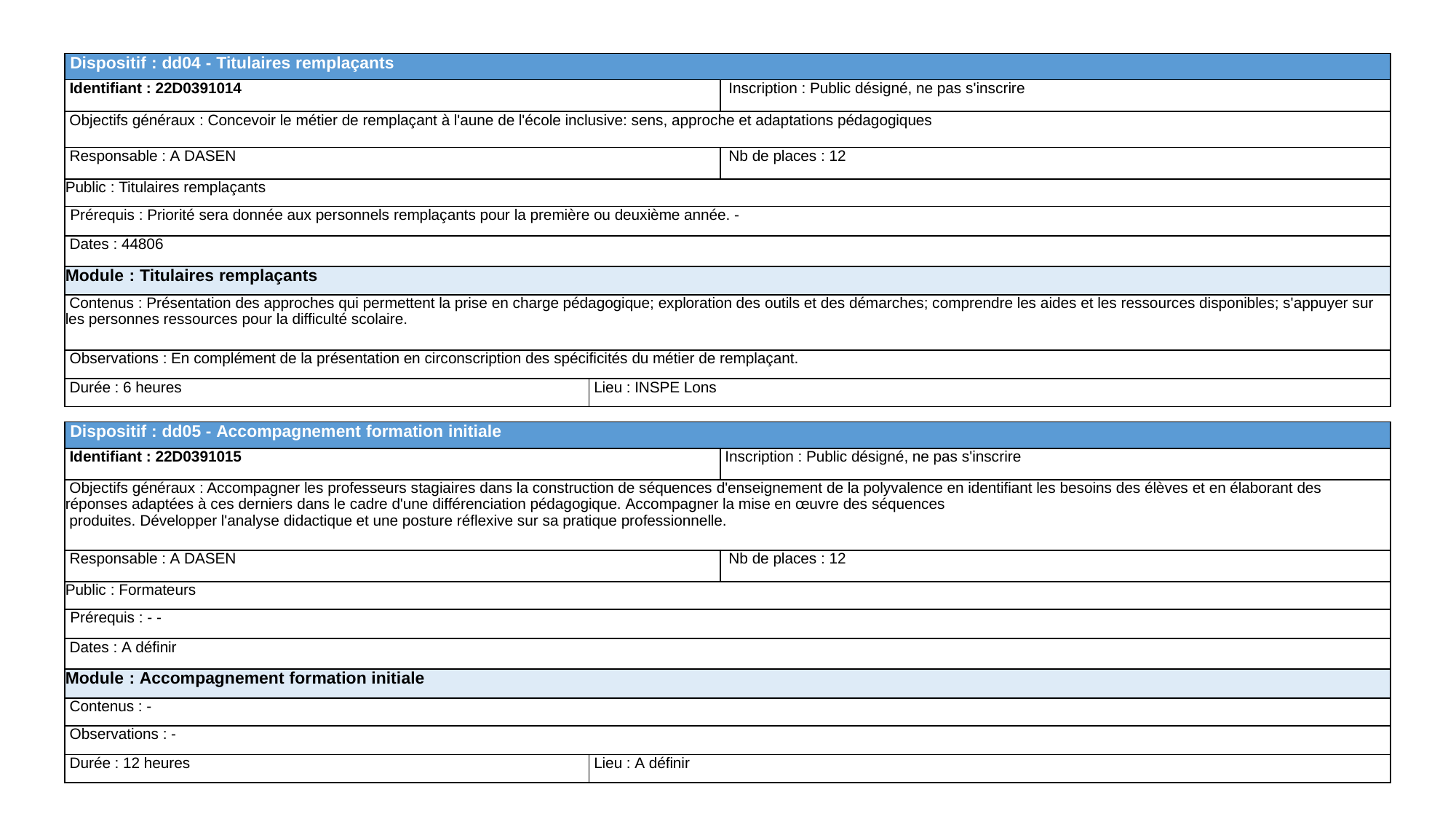

| Dispositif : dd04 - Titulaires remplaçants |  |
| --- | --- |
| Identifiant : 22D0391014 | Inscription : Public désigné, ne pas s'inscrire |
| Objectifs généraux : Concevoir le métier de remplaçant à l'aune de l'école inclusive: sens, approche et adaptations pédagogiques |  |
| Responsable : A DASEN | Nb de places : 12 |
| Public : Titulaires remplaçants |  |
| Prérequis : Priorité sera donnée aux personnels remplaçants pour la première ou deuxième année. - |  |
| Dates : 44806 |  |
| Module : Titulaires remplaçants |  |
| Contenus : Présentation des approches qui permettent la prise en charge pédagogique; exploration des outils et des démarches; comprendre les aides et les ressources disponibles; s'appuyer sur les personnes ressources pour la difficulté scolaire. |  |
| --- | --- |
| Observations : En complément de la présentation en circonscription des spécificités du métier de remplaçant. |  |
| Durée : 6 heures | Lieu : INSPE Lons |
| Dispositif : dd05 - Accompagnement formation initiale |  |
| --- | --- |
| Identifiant : 22D0391015 | Inscription : Public désigné, ne pas s'inscrire |
| Objectifs généraux : Accompagner les professeurs stagiaires dans la construction de séquences d'enseignement de la polyvalence en identifiant les besoins des élèves et en élaborant des réponses adaptées à ces derniers dans le cadre d'une différenciation pédagogique. Accompagner la mise en œuvre des séquences produites. Développer l'analyse didactique et une posture réflexive sur sa pratique professionnelle. |  |
| Responsable : A DASEN | Nb de places : 12 |
| Public : Formateurs |  |
| Prérequis : - - |  |
| Dates : A définir |  |
| Module : Accompagnement formation initiale |  |
| Contenus : - |  |
| --- | --- |
| Observations : - |  |
| Durée : 12 heures | Lieu : A définir |